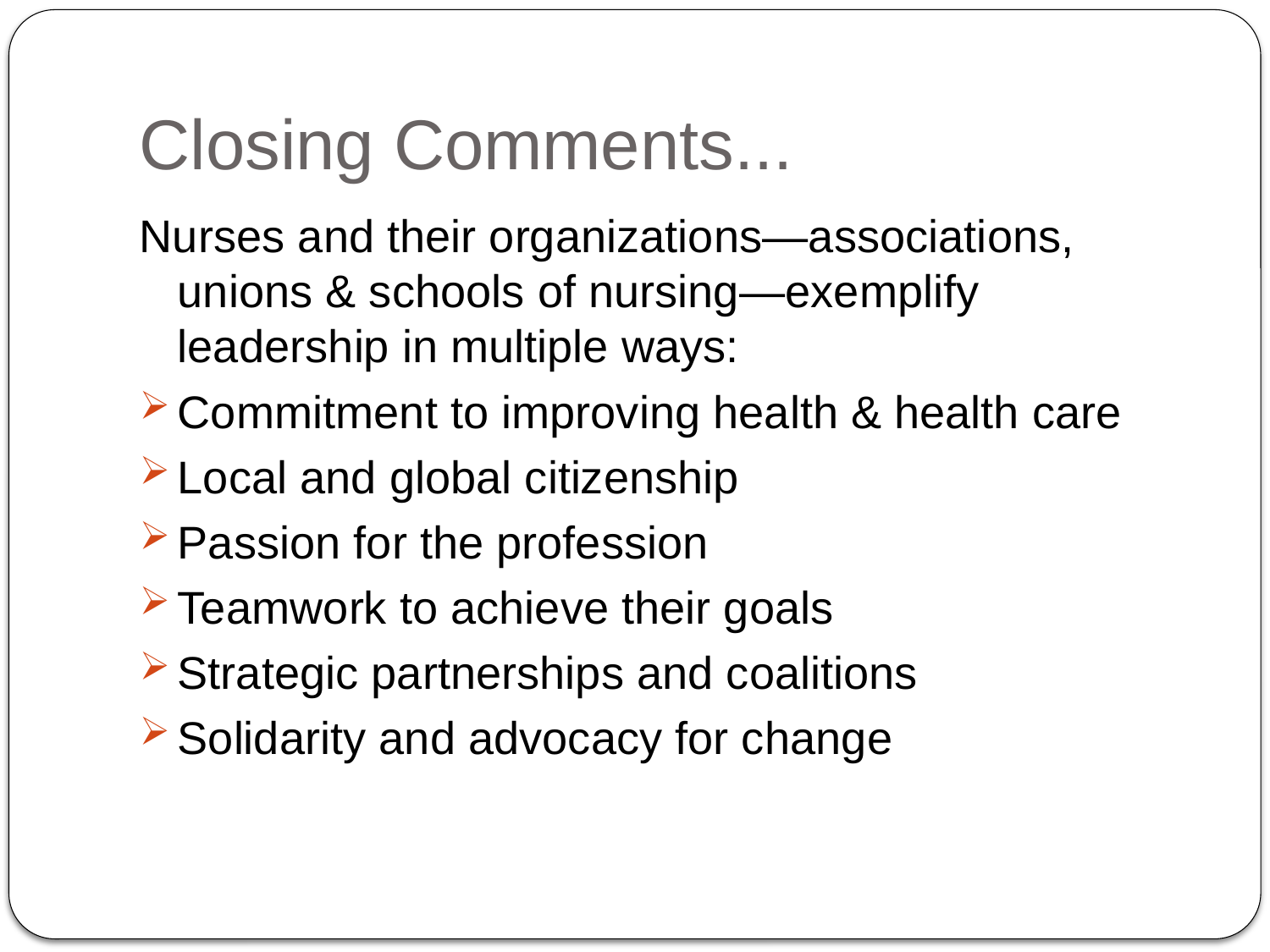

# Closing Comments...
Nurses and their organizations—associations, unions & schools of nursing—exemplify leadership in multiple ways:
Commitment to improving health & health care
Local and global citizenship
Passion for the profession
Teamwork to achieve their goals
Strategic partnerships and coalitions
Solidarity and advocacy for change